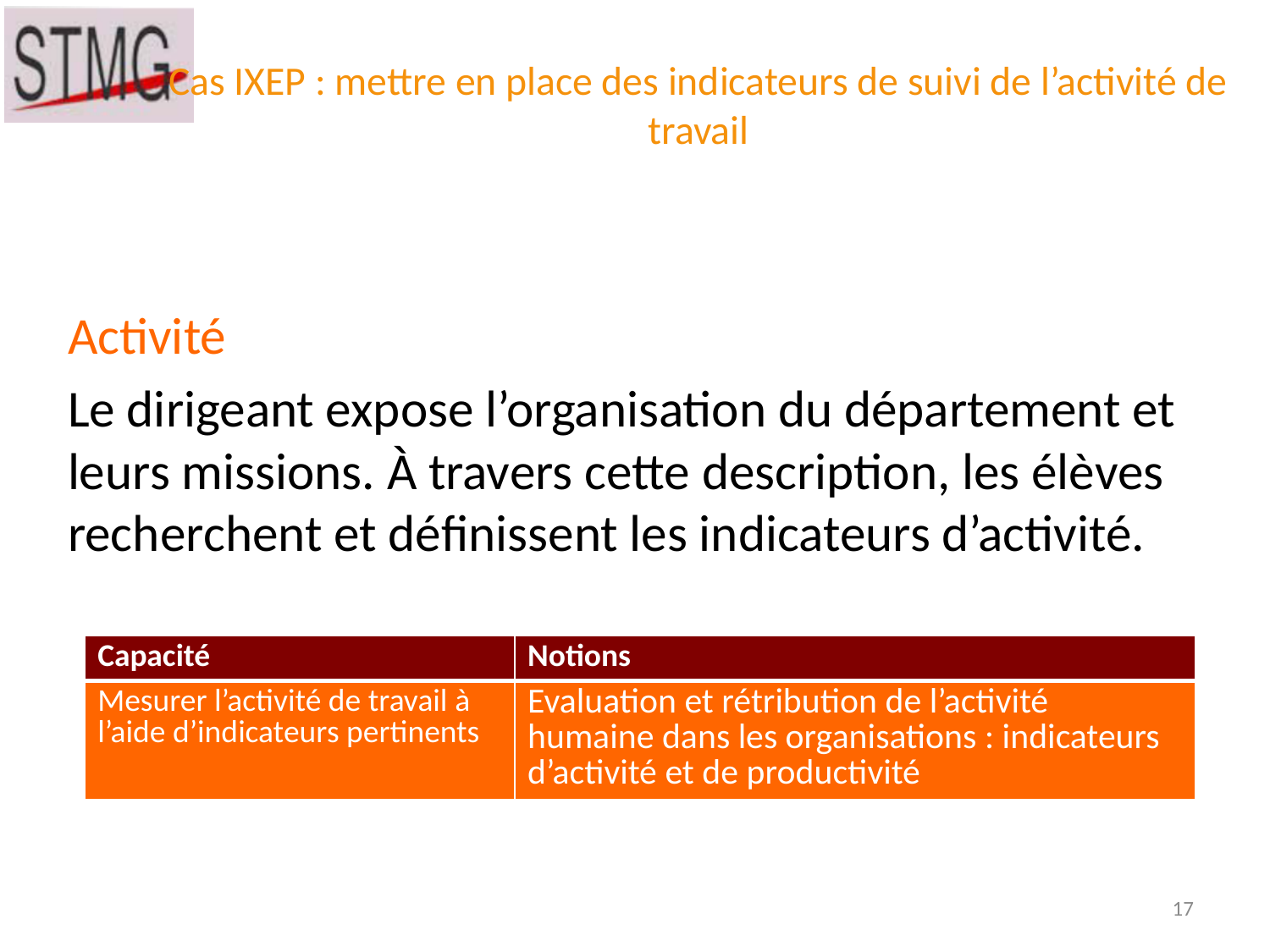

# Cas IXEP : mettre en place des indicateurs de suivi de l’activité de travail
Activité
Le dirigeant expose l’organisation du département et leurs missions. À travers cette description, les élèves recherchent et définissent les indicateurs d’activité.
| Capacité | Notions |
| --- | --- |
| Mesurer l’activité de travail à l’aide d’indicateurs pertinents | Evaluation et rétribution de l’activité humaine dans les organisations : indicateurs d’activité et de productivité |
17